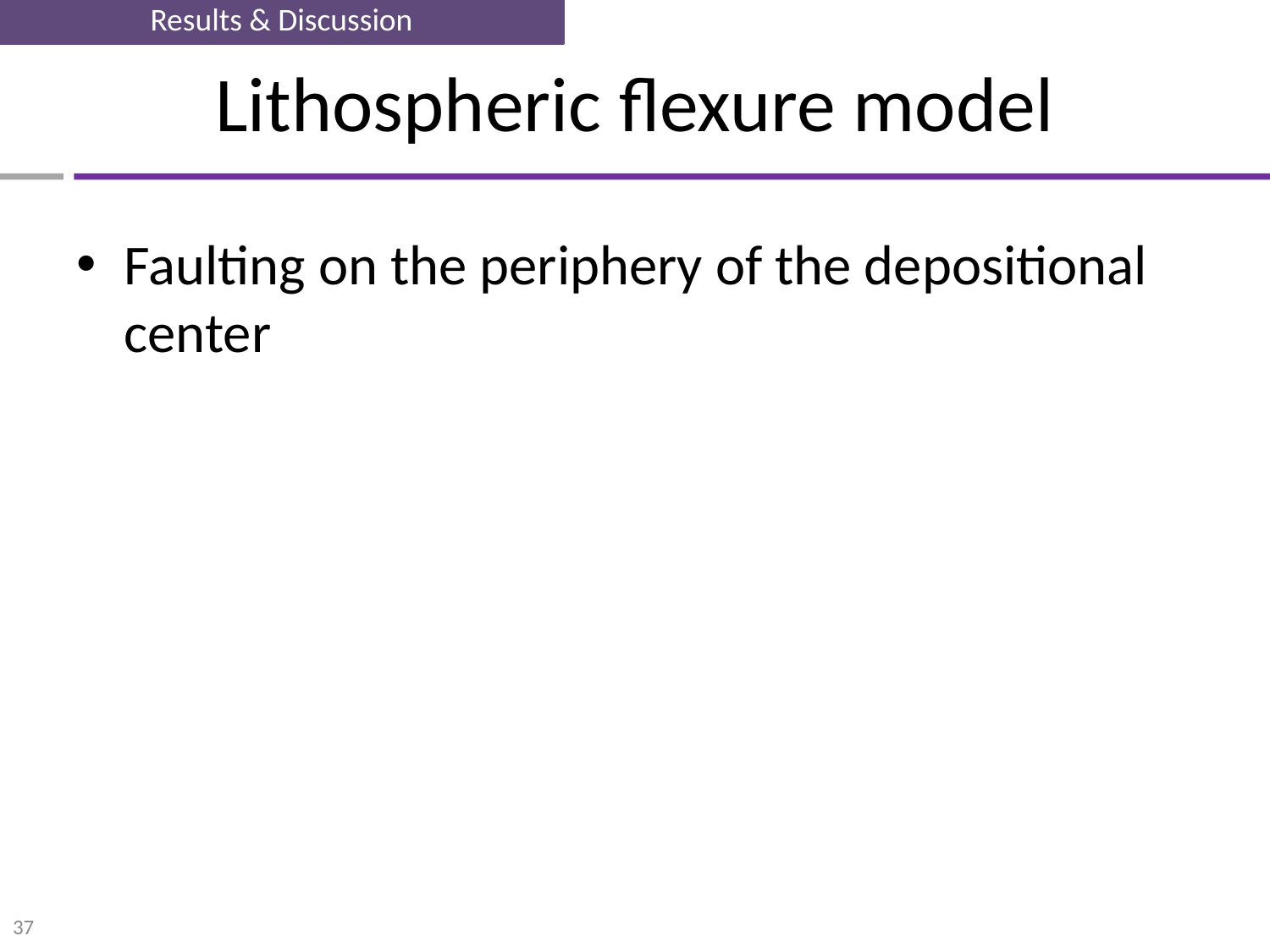

Results & Discussion
# Lithospheric flexure model

Faulting on the periphery of the depositional center